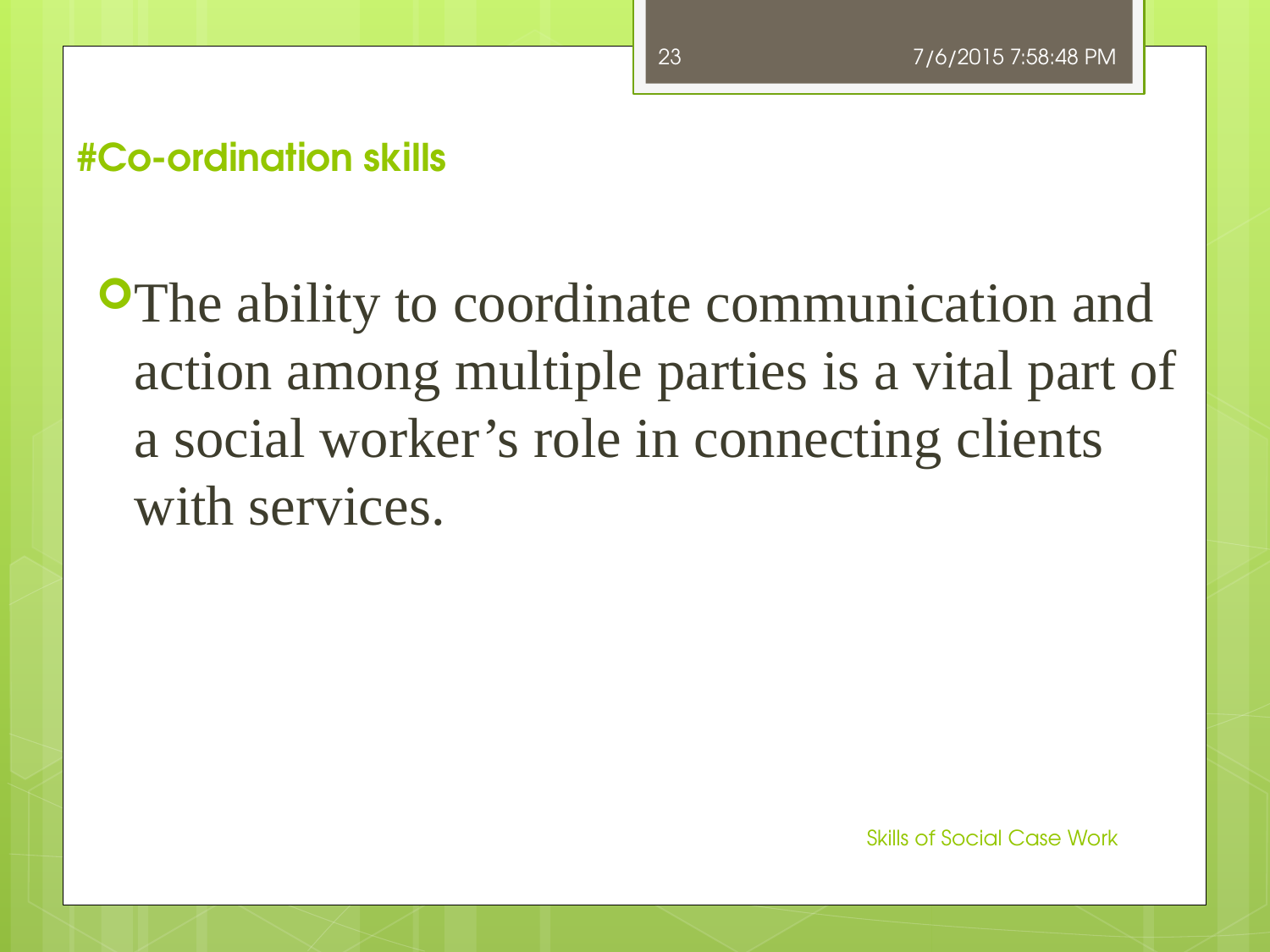

23
7/6/2015 7:58:48 PM
# #Co-ordination skills

The ability to coordinate communication and action among multiple parties is a vital part of a social worker’s role in connecting clients with services.
Skills of Social Case Work